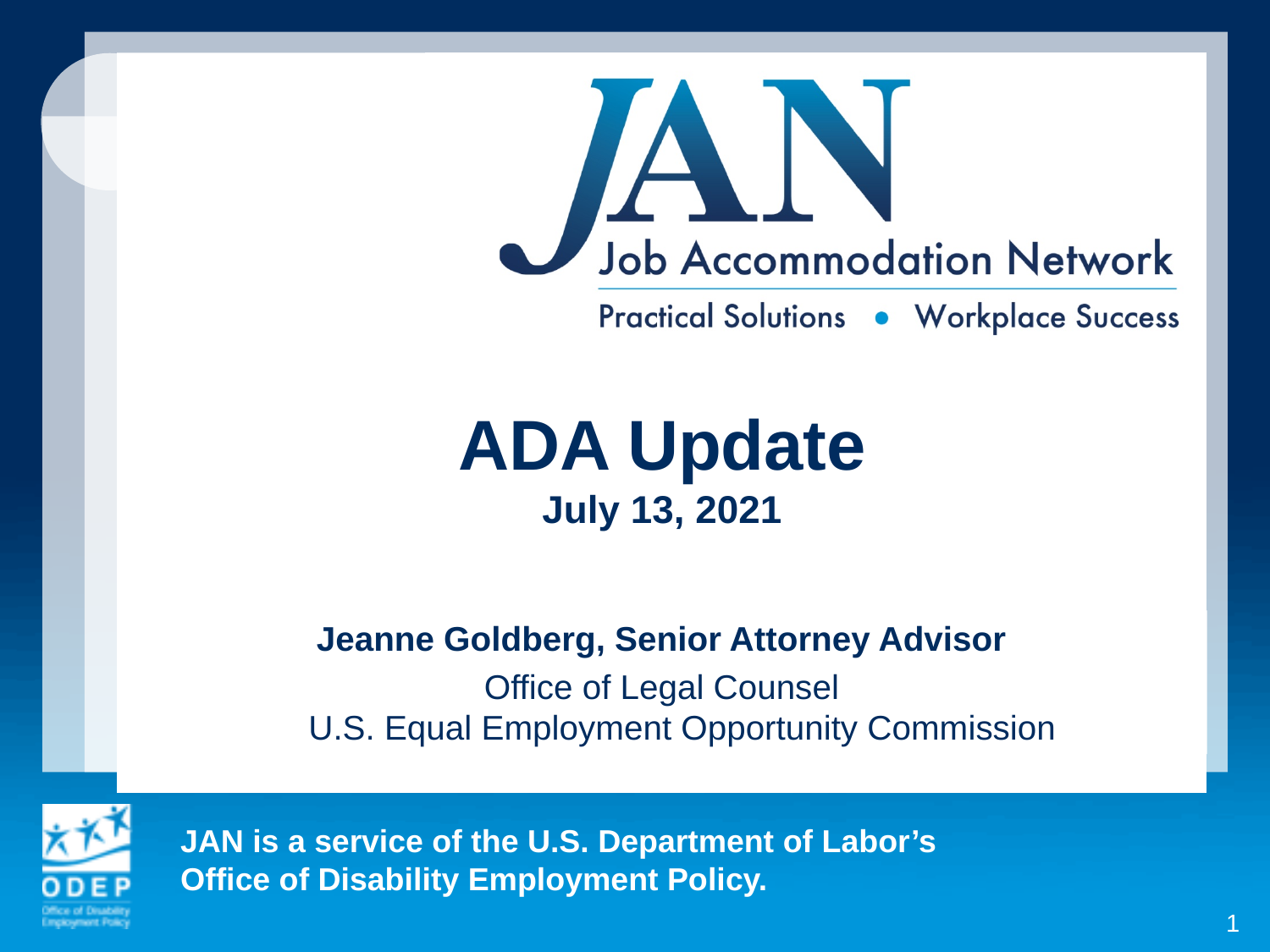

ADA Update
July 13, 2021
Jeanne Goldberg, Senior Attorney Advisor
Office of Legal Counsel
U.S. Equal Employment Opportunity Commission

1